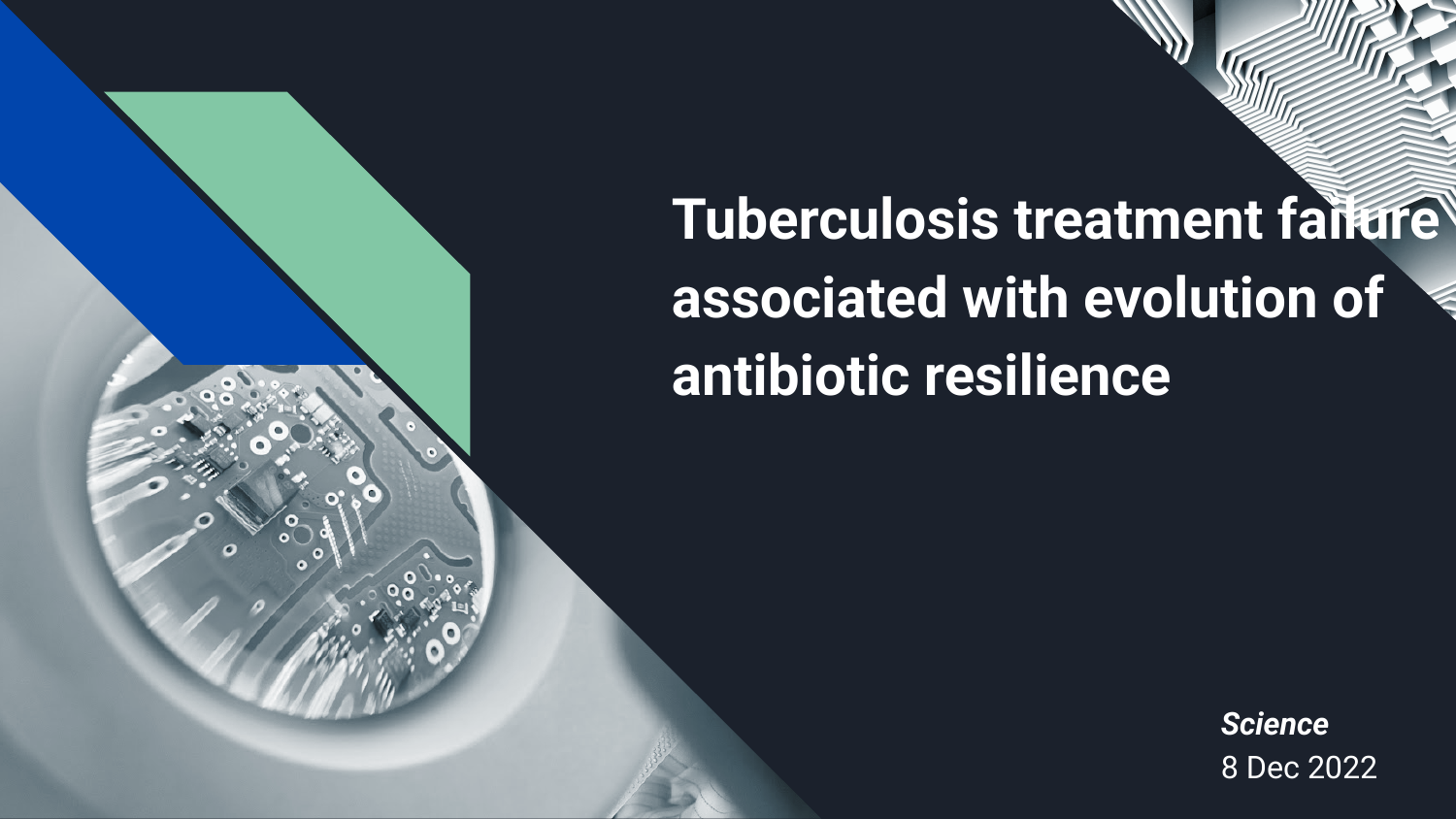

# Tuberculosis treatment failure associated with evolution of antibiotic resilience

Science
8 Dec 2022